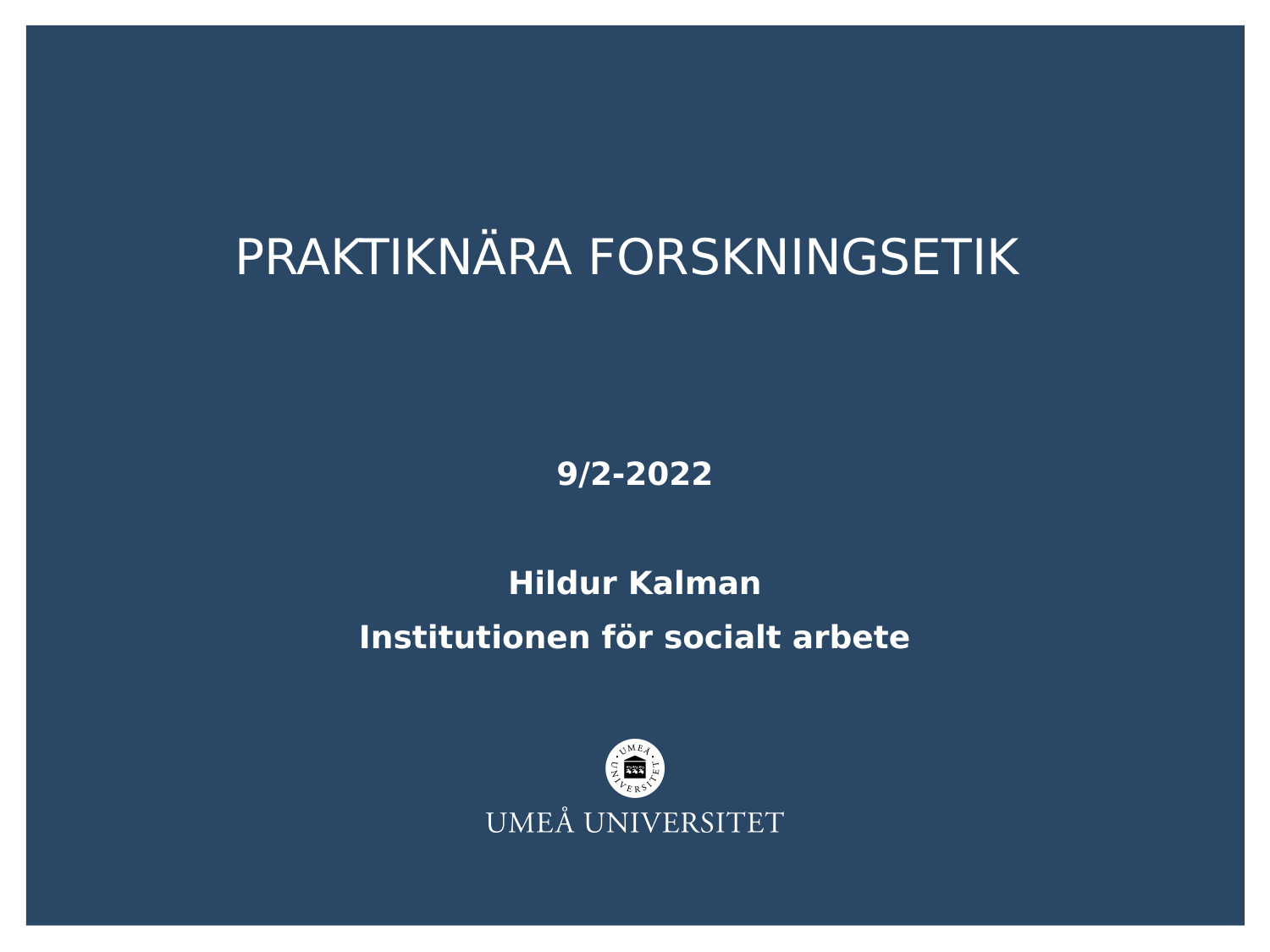

# Praktiknära forskningsetik
9/2-2022

Hildur Kalman
Institutionen för socialt arbete